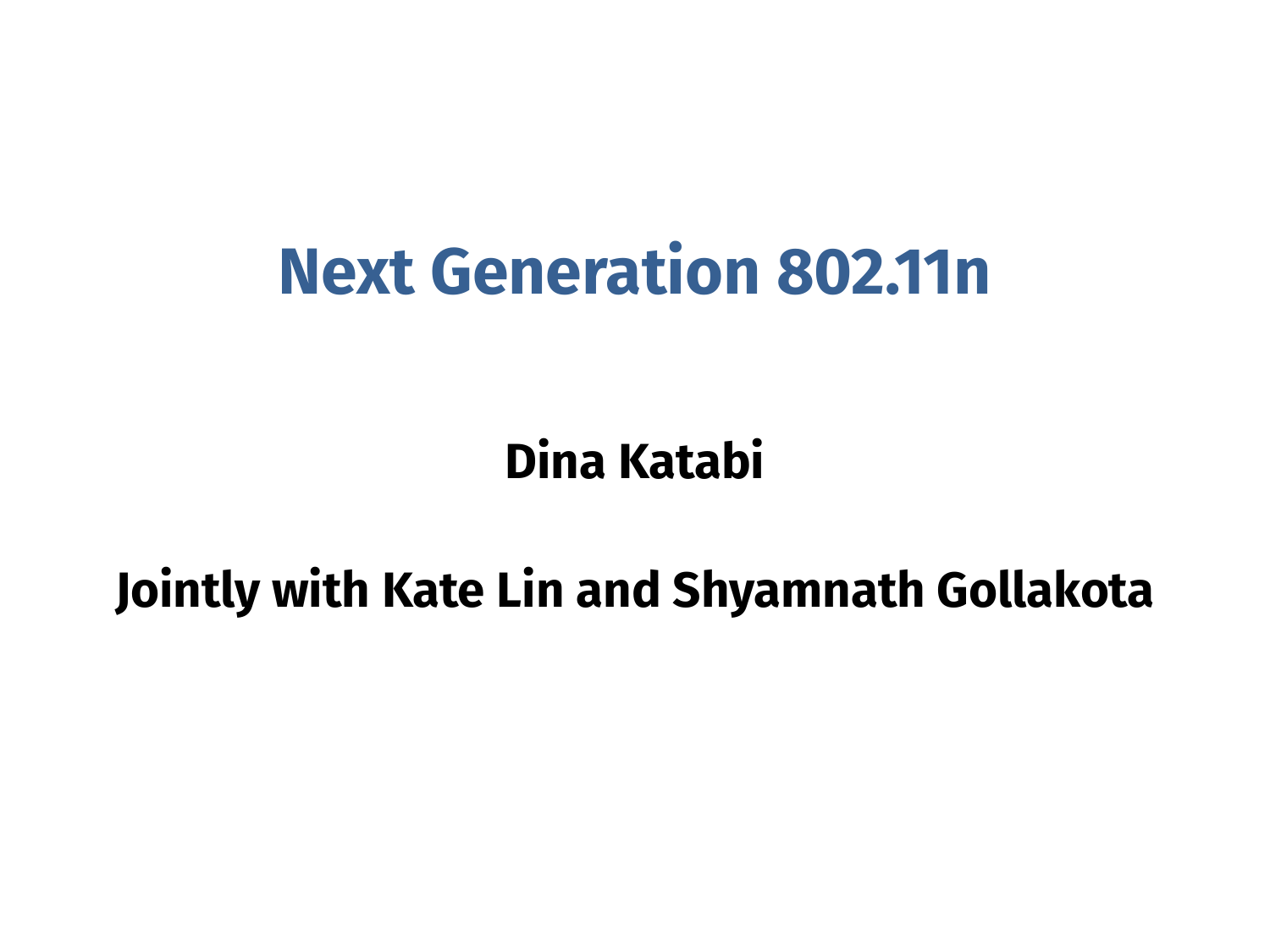

# Next Generation 802.11n
Dina Katabi

Jointly with Kate Lin and Shyamnath Gollakota